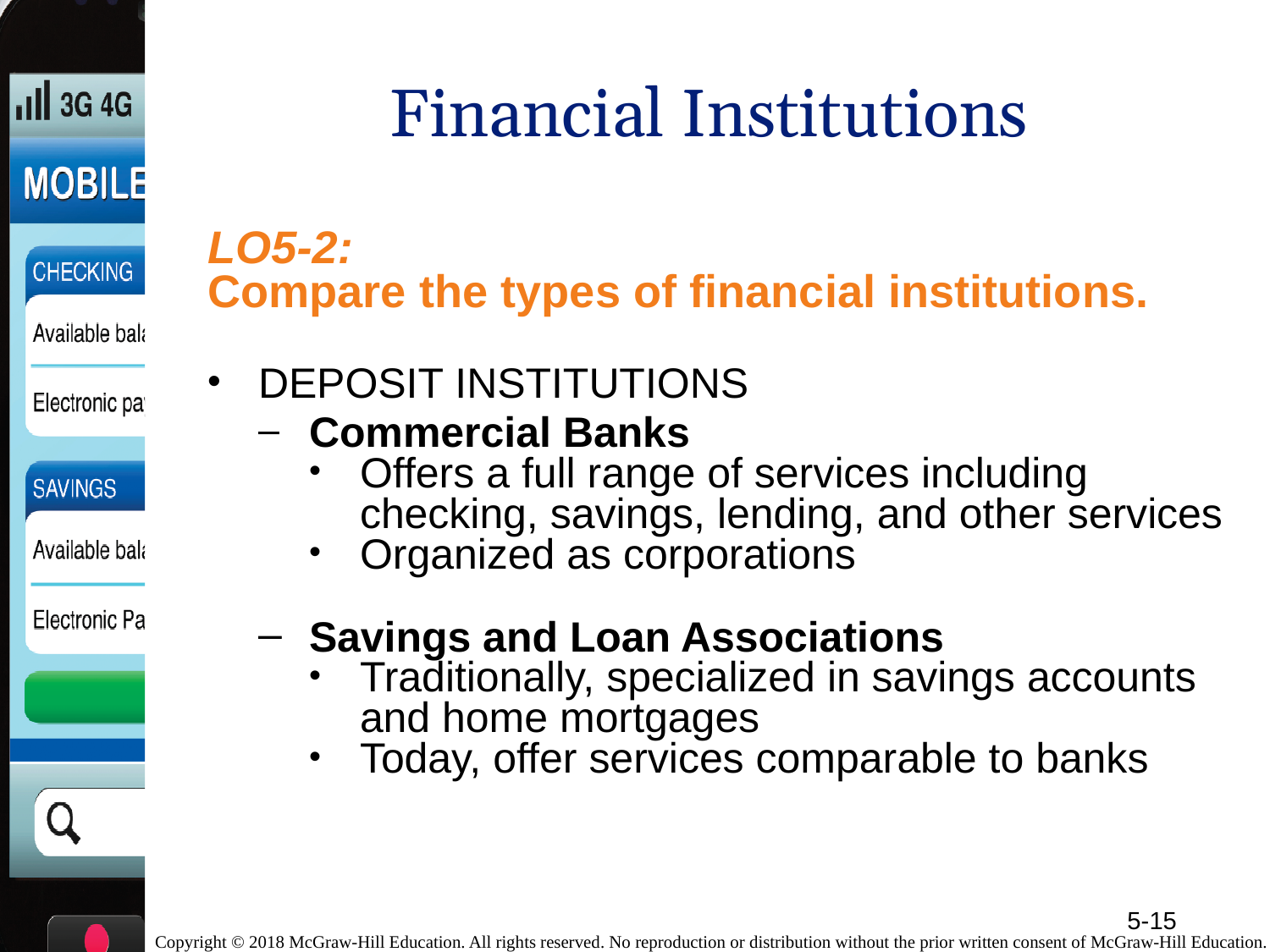

# Financial Institutions
LO5-2:
Compare the types of financial institutions.

DEPOSIT INSTITUTIONS
Commercial Banks
Offers a full range of services including checking, savings, lending, and other services
Organized as corporations

Savings and Loan Associations
Traditionally, specialized in savings accounts and home mortgages
Today, offer services comparable to banks
5-15